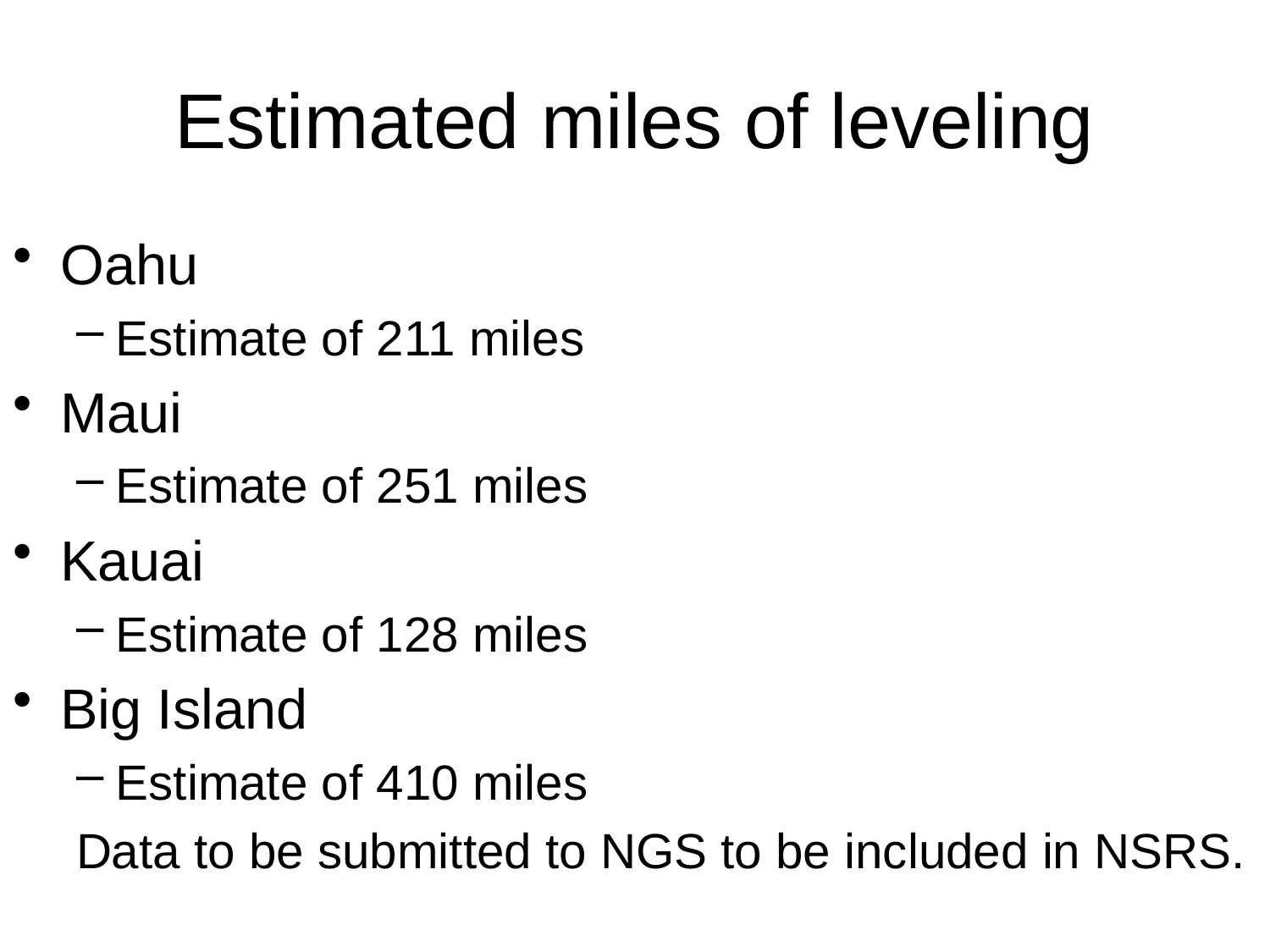

# Estimated miles of leveling
Oahu
Estimate of 211 miles
Maui
Estimate of 251 miles
Kauai
Estimate of 128 miles
Big Island
Estimate of 410 miles
Data to be submitted to NGS to be included in NSRS.